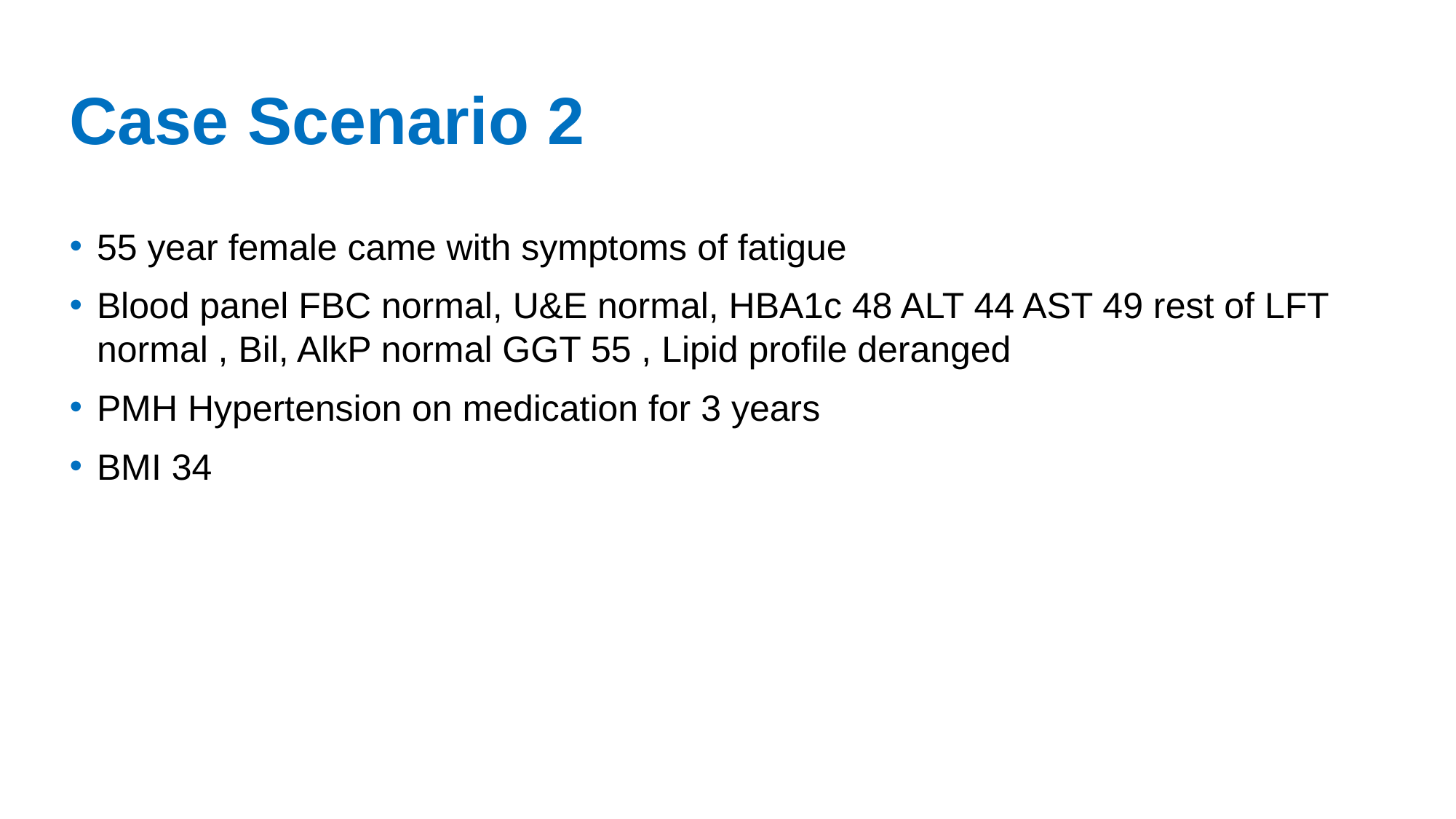

# Case Scenario 2
55 year female came with symptoms of fatigue
Blood panel FBC normal, U&E normal, HBA1c 48 ALT 44 AST 49 rest of LFT normal , Bil, AlkP normal GGT 55 , Lipid profile deranged
PMH Hypertension on medication for 3 years
BMI 34